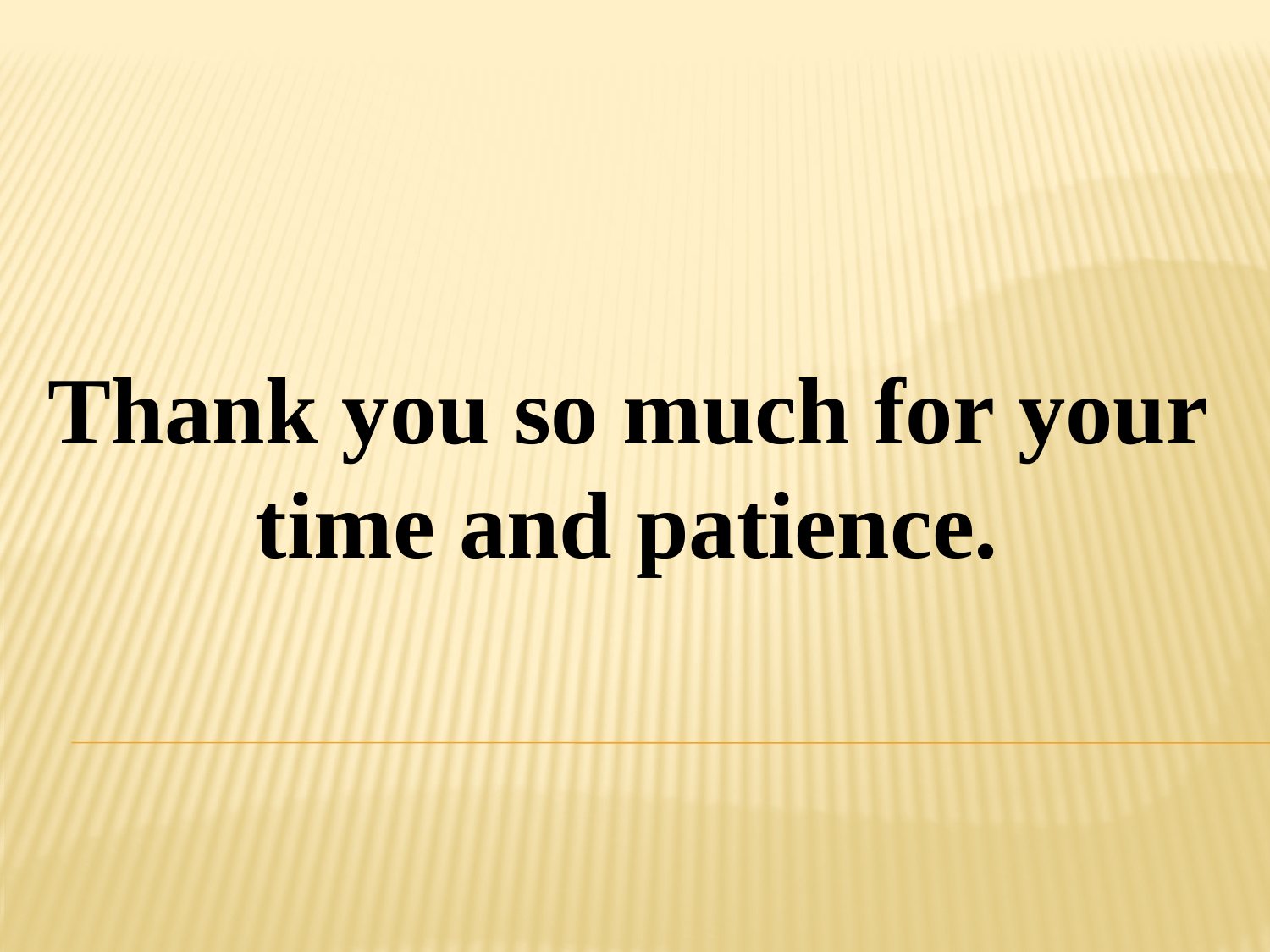

Thank you so much for your time and patience.